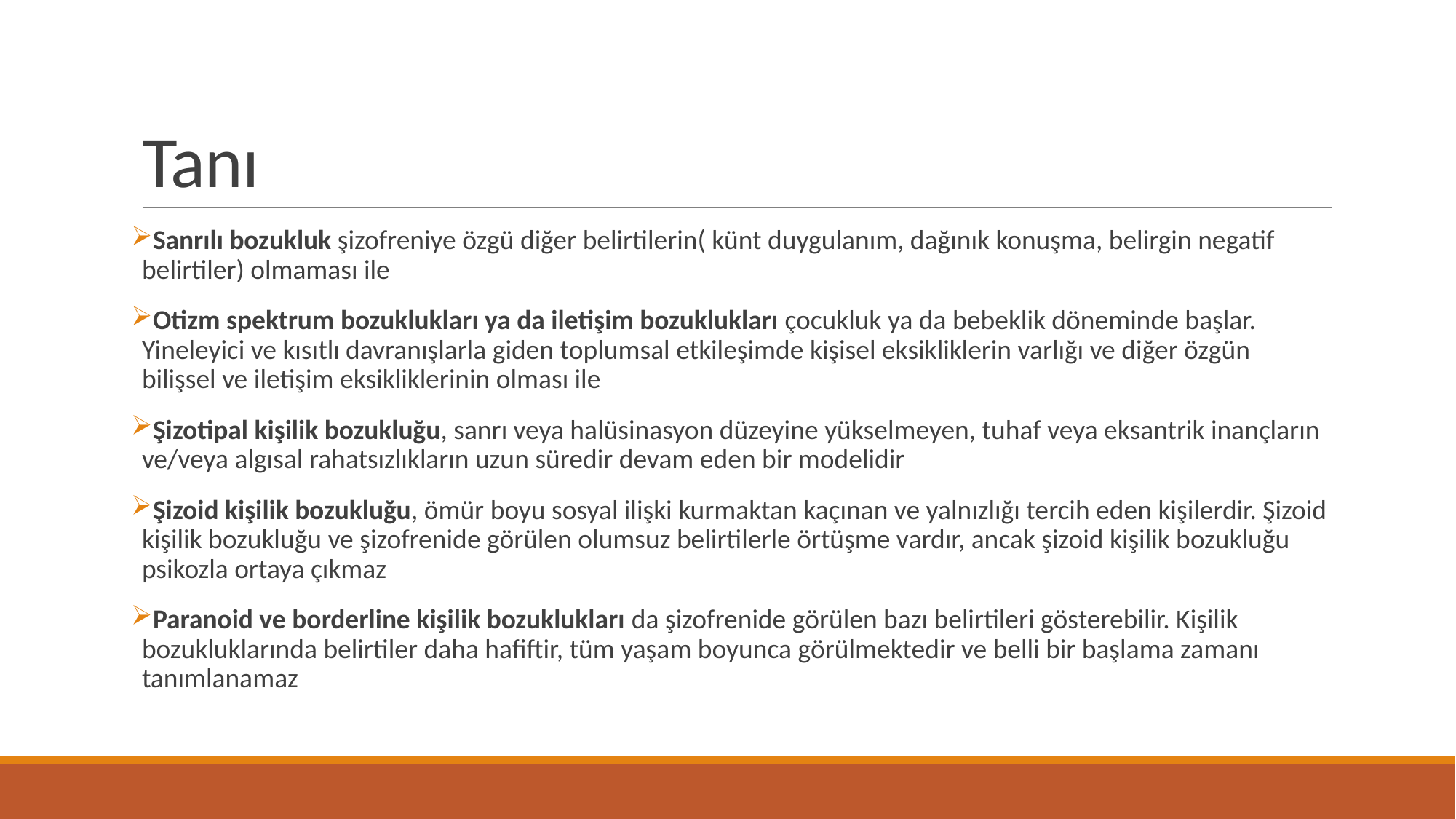

# Tanı
Sanrılı bozukluk şizofreniye özgü diğer belirtilerin( künt duygulanım, dağınık konuşma, belirgin negatif belirtiler) olmaması ile
Otizm spektrum bozuklukları ya da iletişim bozuklukları çocukluk ya da bebeklik döneminde başlar. Yineleyici ve kısıtlı davranışlarla giden toplumsal etkileşimde kişisel eksikliklerin varlığı ve diğer özgün bilişsel ve iletişim eksikliklerinin olması ile
Şizotipal kişilik bozukluğu, sanrı veya halüsinasyon düzeyine yükselmeyen, tuhaf veya eksantrik inançların ve/veya algısal rahatsızlıkların uzun süredir devam eden bir modelidir
Şizoid kişilik bozukluğu, ömür boyu sosyal ilişki kurmaktan kaçınan ve yalnızlığı tercih eden kişilerdir. Şizoid kişilik bozukluğu ve şizofrenide görülen olumsuz belirtilerle örtüşme vardır, ancak şizoid kişilik bozukluğu psikozla ortaya çıkmaz
Paranoid ve borderline kişilik bozuklukları da şizofrenide görülen bazı belirtileri gösterebilir. Kişilik bozukluklarında belirtiler daha hafiftir, tüm yaşam boyunca görülmektedir ve belli bir başlama zamanı tanımlanamaz